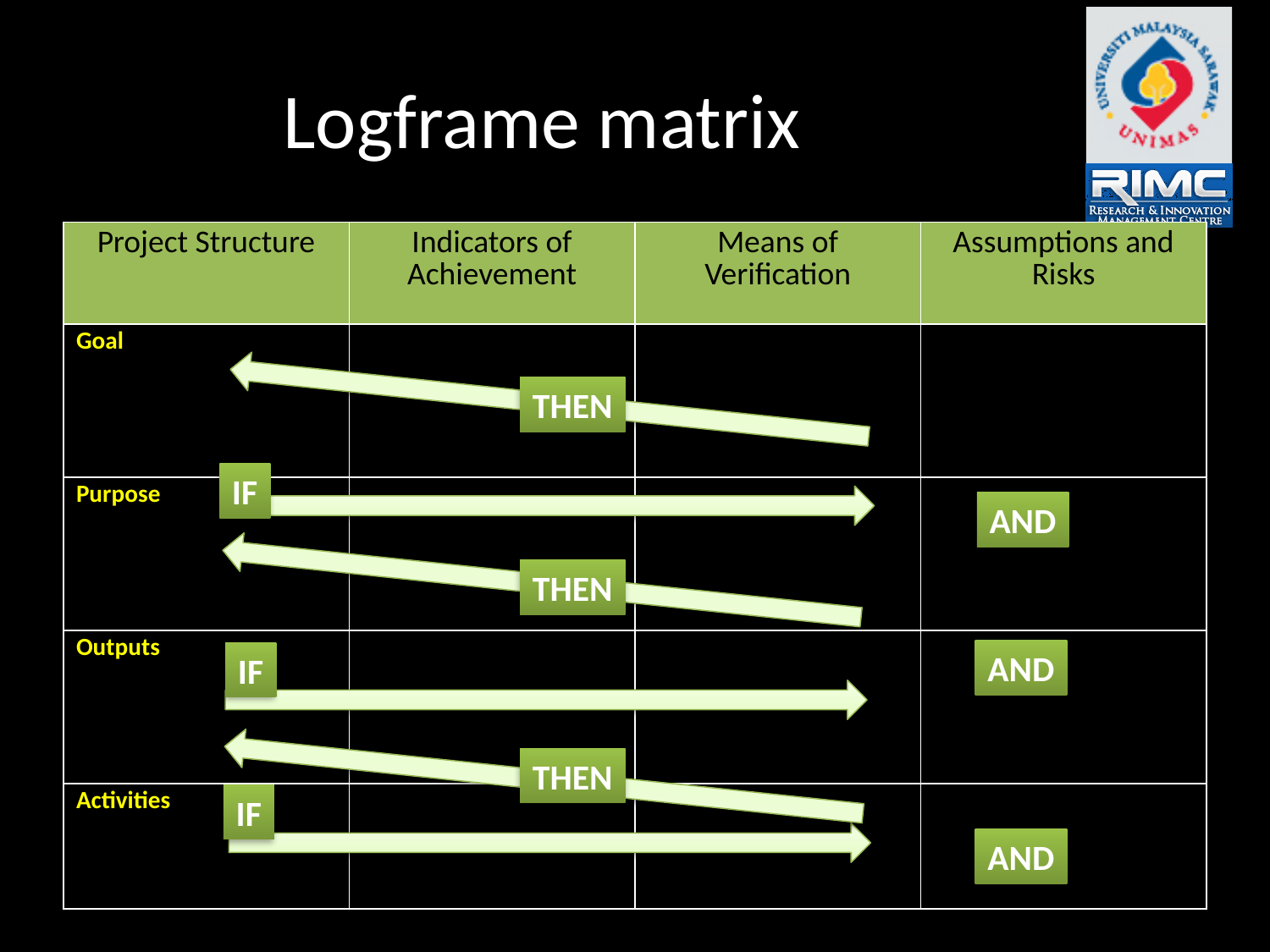

# Logframe matrix
| Project Structure | Indicators of Achievement | Means of Verification | Assumptions and Risks |
| --- | --- | --- | --- |
| Goal What are the wider objectives which the activity will help achieve? Longer term programme impact | What are the quantitative measures or qualitative judgements, whether these broad objectives have been achieved? | What sources of information exist or can be provided to allow the goal to be measured? | What external factors are necessary to sustain the objectives in the long run? |
| Purpose What are the intended immediate effects of the programme or project, what are the benefits, to whom? | What are the quantitative measures or qualitative judgements, by which achievement of the purpose can be judged? | What sources of information exist or can be provided to allow the achievement of the purpose to be measured? | What external factors are necessary if the purpose is to contribute to achievement of the goal? |
| Outputs What outputs (deliverables) are to be produced in order to achieve the purpose? | What kind and quality of outputs and by when will they be produced? (QQT: Quantity, Quality, Time) | What are the sources of information to verify the achievement of the outputs? | What are the factors not in control of the project which are liable to restrict the outputs achieving the purpose? |
| Activities What activities must be achieved to accomplish the outputs? | What kind and quality of activities and by when will they be produced? | What are the sources of information to verify the achievement of the activities? | What factors will restrict the activities from creating the outputs? |
THEN

IF

AND
THEN

AND
IF

THEN

IF

AND